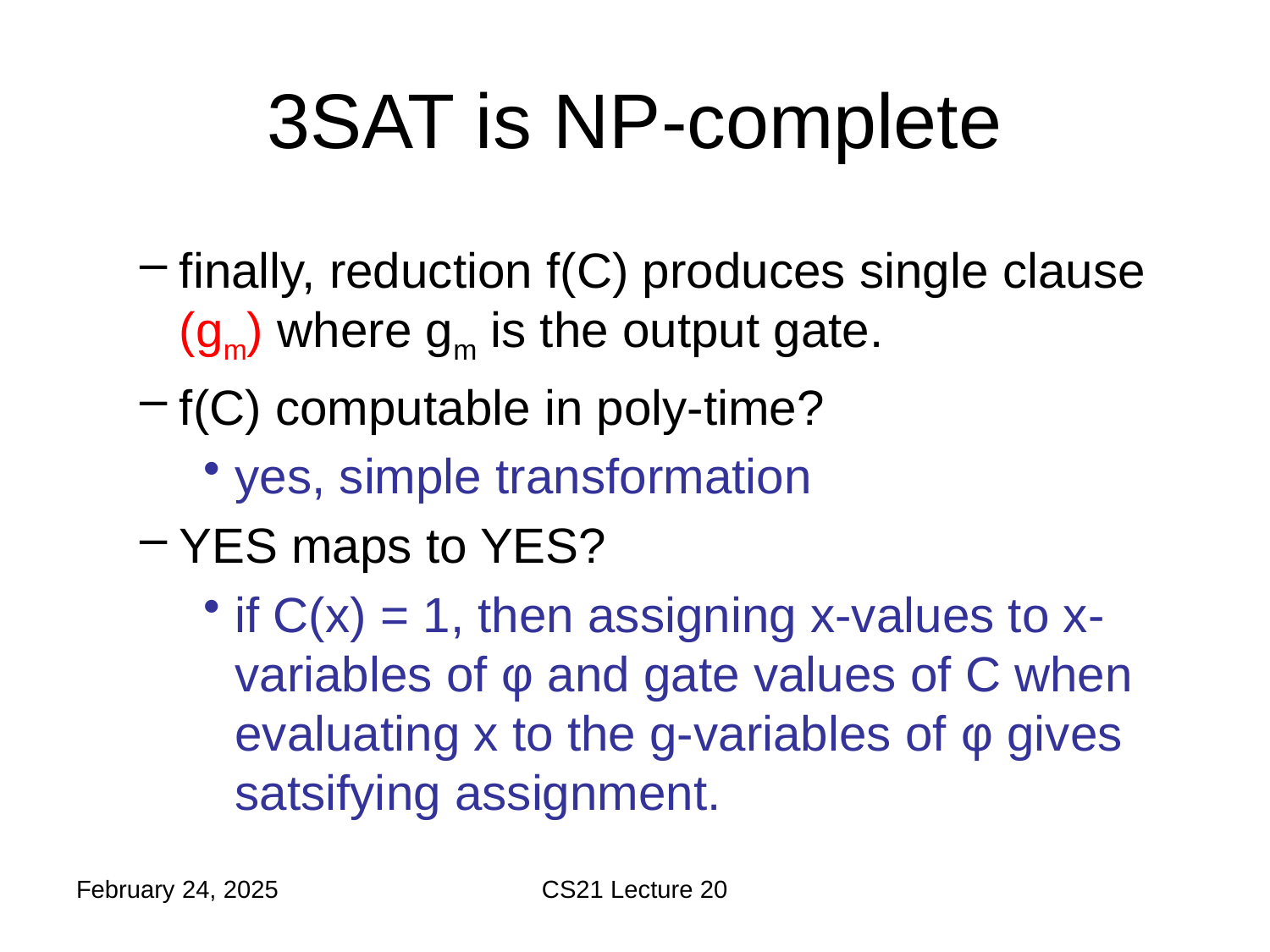

# 3SAT is NP-complete
finally, reduction f(C) produces single clause (gm) where gm is the output gate.
f(C) computable in poly-time?
yes, simple transformation
YES maps to YES?
if C(x) = 1, then assigning x-values to x-variables of φ and gate values of C when evaluating x to the g-variables of φ gives satsifying assignment.
February 24, 2025
CS21 Lecture 20